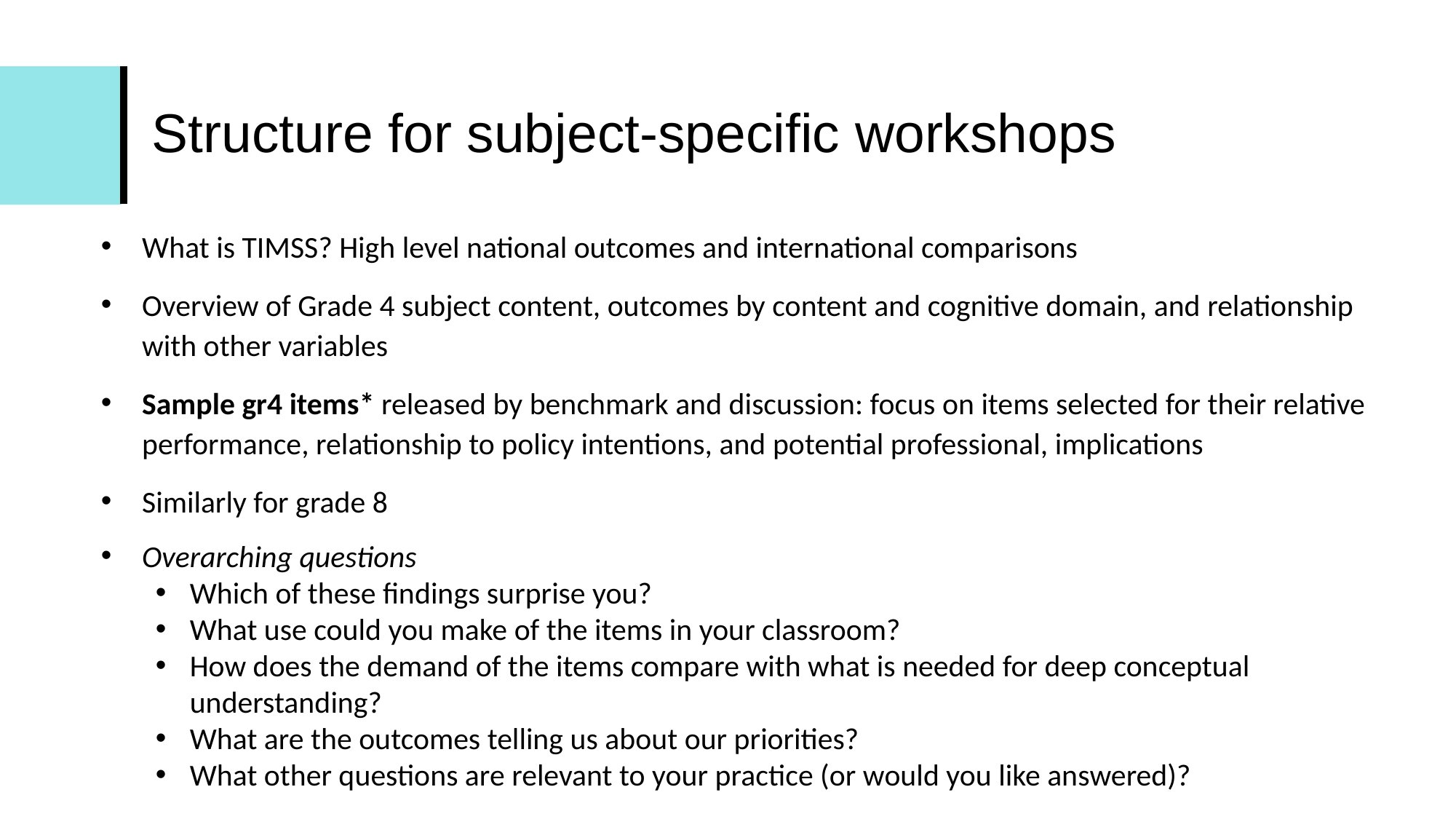

# Structure for subject-specific workshops
What is TIMSS? High level national outcomes and international comparisons
Overview of Grade 4 subject content, outcomes by content and cognitive domain, and relationship with other variables
Sample gr4 items* released by benchmark and discussion: focus on items selected for their relative performance, relationship to policy intentions, and potential professional, implications
Similarly for grade 8
Overarching questions
Which of these findings surprise you?
What use could you make of the items in your classroom?
How does the demand of the items compare with what is needed for deep conceptual understanding?
What are the outcomes telling us about our priorities?
What other questions are relevant to your practice (or would you like answered)?